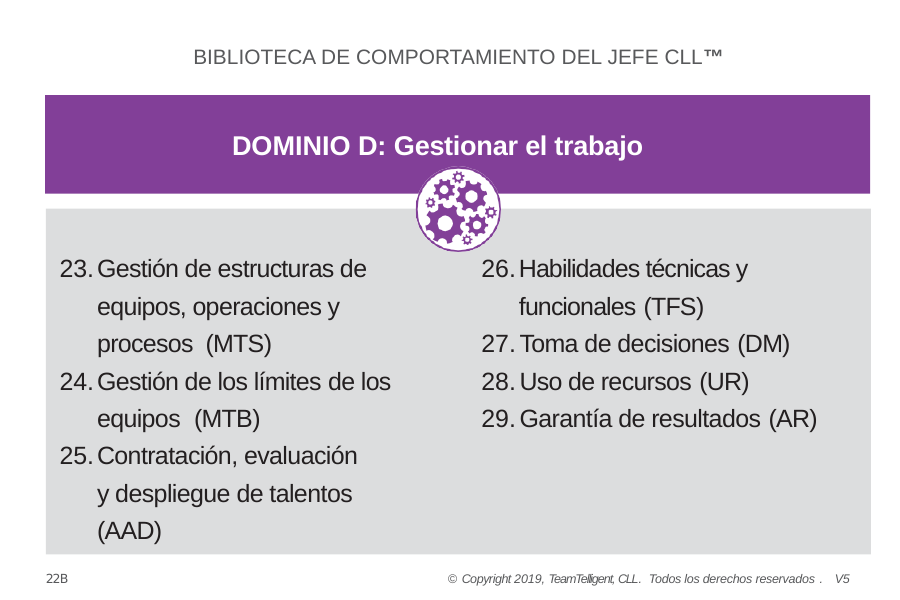

BIBLIOTECA DE COMPORTAMIENTO DEL JEFE CLL™

DOMINIO D: Gestionar el trabajo

Gestión de estructuras de equipos, operaciones y procesos  (MTS)
Gestión de los límites de los equipos  (MTB)
Contratación, evaluación y despliegue de talentos  (AAD)
Habilidades técnicas y funcionales (TFS)
Toma de decisiones (DM)
Uso de recursos (UR)
Garantía de resultados (AR)
© Copyright 2019, TeamTelligent, CLL.  Todos los derechos reservados .   V5
22B